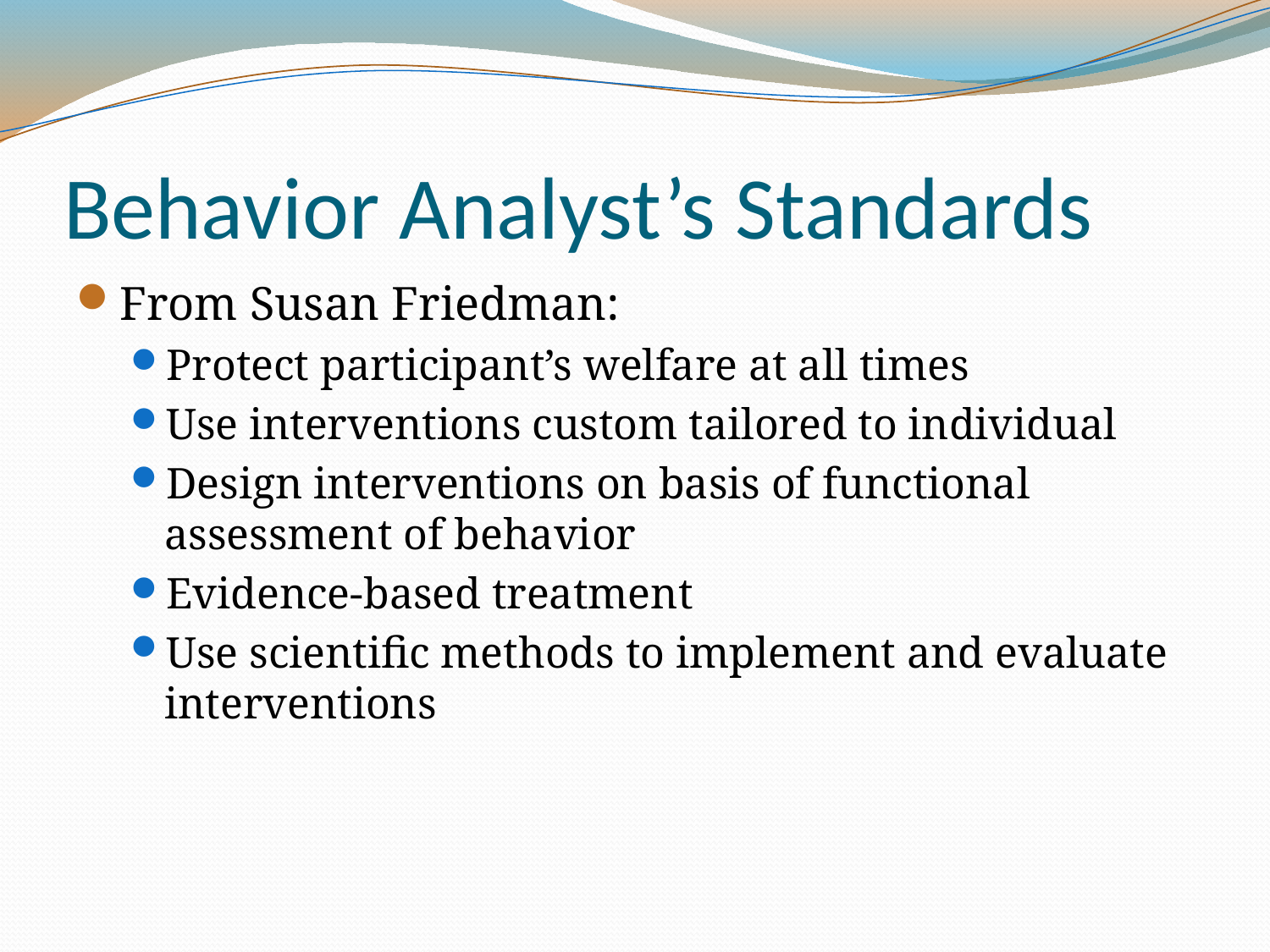

# Behavior Analyst’s Standards
From Susan Friedman:
Protect participant’s welfare at all times
Use interventions custom tailored to individual
Design interventions on basis of functional assessment of behavior
Evidence-based treatment
Use scientific methods to implement and evaluate interventions